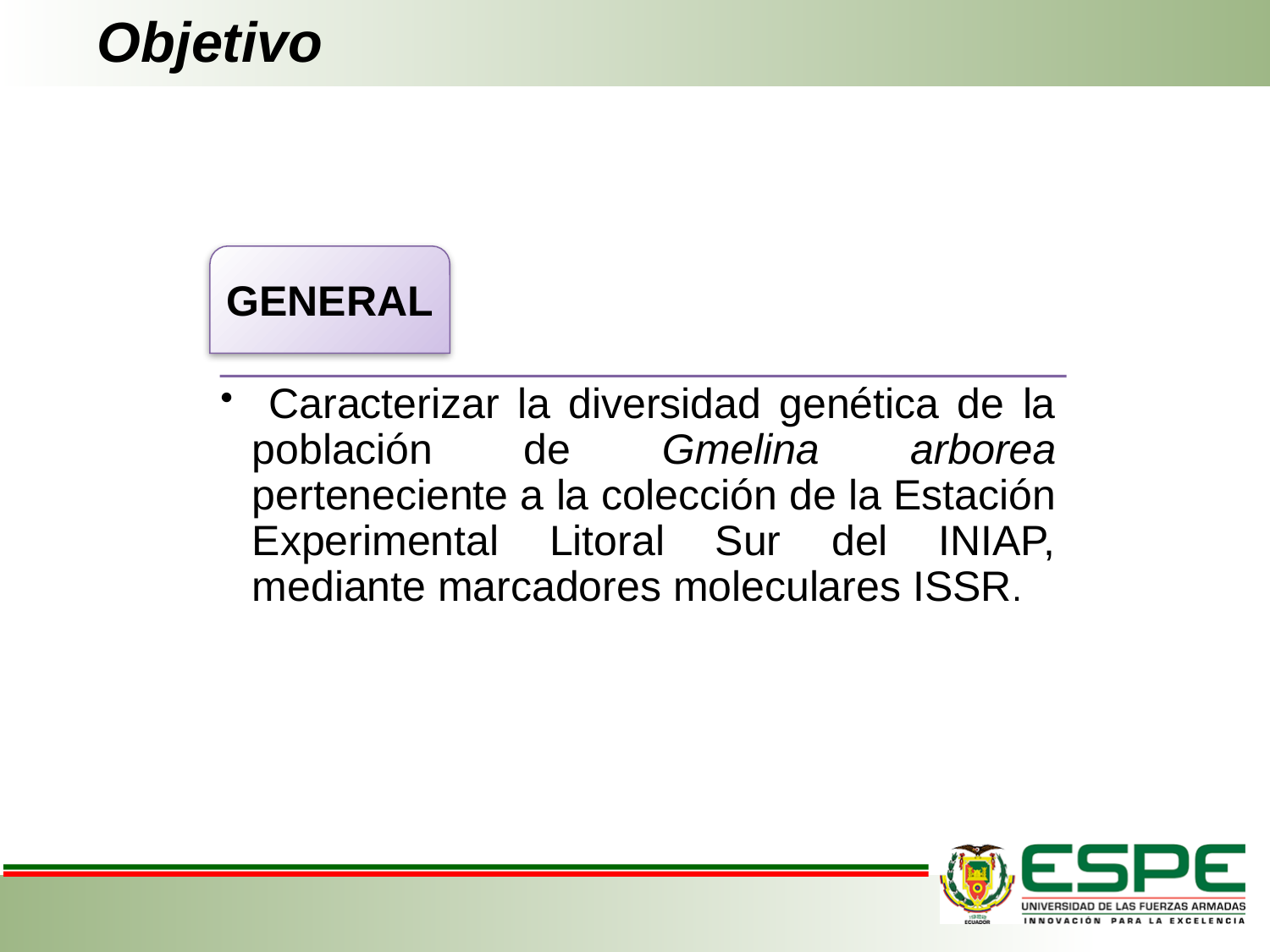

# Objetivo

GENERAL
 Caracterizar la diversidad genética de la población de Gmelina arborea perteneciente a la colección de la Estación Experimental Litoral Sur del INIAP, mediante marcadores moleculares ISSR.